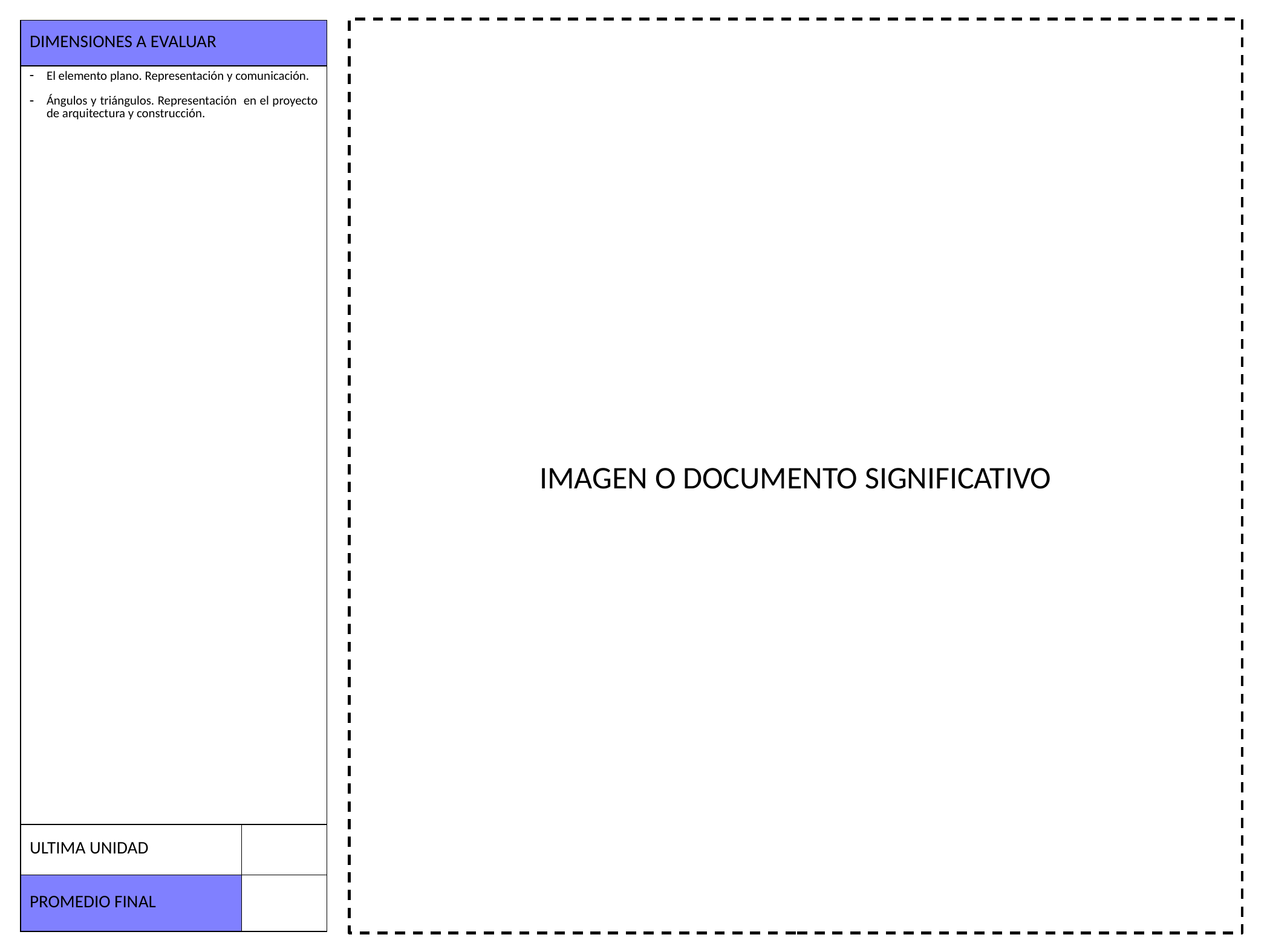

IMAGEN O DOCUMENTO SIGNIFICATIVO
| DIMENSIONES A EVALUAR |  |
| --- | --- |
| El elemento plano. Representación y comunicación. Ángulos y triángulos. Representación en el proyecto de arquitectura y construcción. |  |
| ULTIMA UNIDAD |  |
| PROMEDIO FINAL |  |